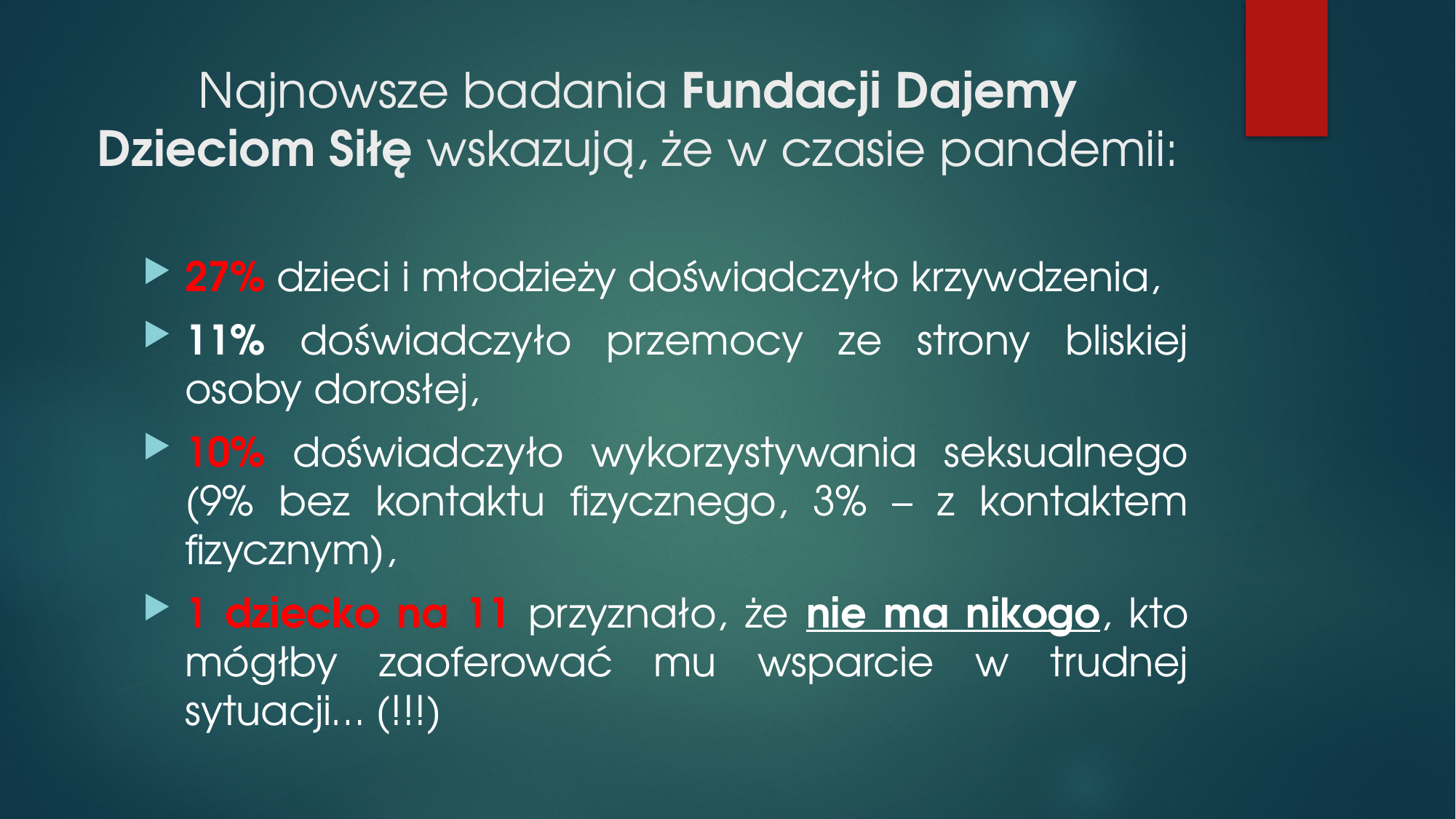

# Najnowsze badania Fundacji Dajemy Dzieciom Siłę wskazują, że w czasie pandemii:
27% dzieci i młodzieży doświadczyło krzywdzenia,
11% doświadczyło przemocy ze strony bliskiej osoby dorosłej,
10% doświadczyło wykorzystywania seksualnego (9% bez kontaktu fizycznego, 3% – z kontaktem fizycznym),
1 dziecko na 11 przyznało, że nie ma nikogo, kto mógłby zaoferować mu wsparcie w trudnej sytuacji… (!!!)